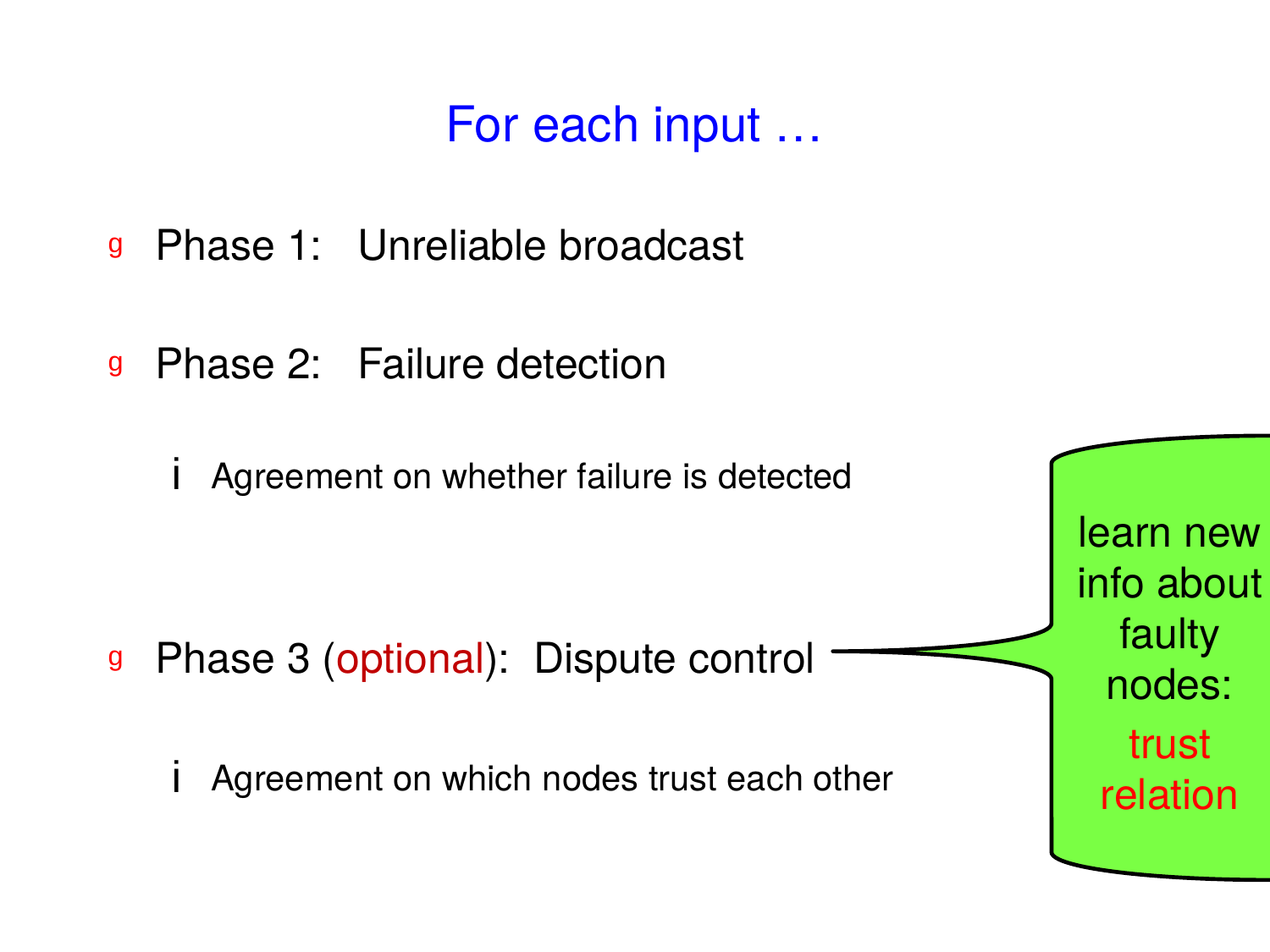

# For each input …
Phase 1:   Unreliable broadcast

Phase 2:   Failure detection

Agreement on whether failure is detected

Phase 3 (optional):  Dispute control

Agreement on which nodes trust each other

learn new
info about
faulty
nodes:
trust
relation